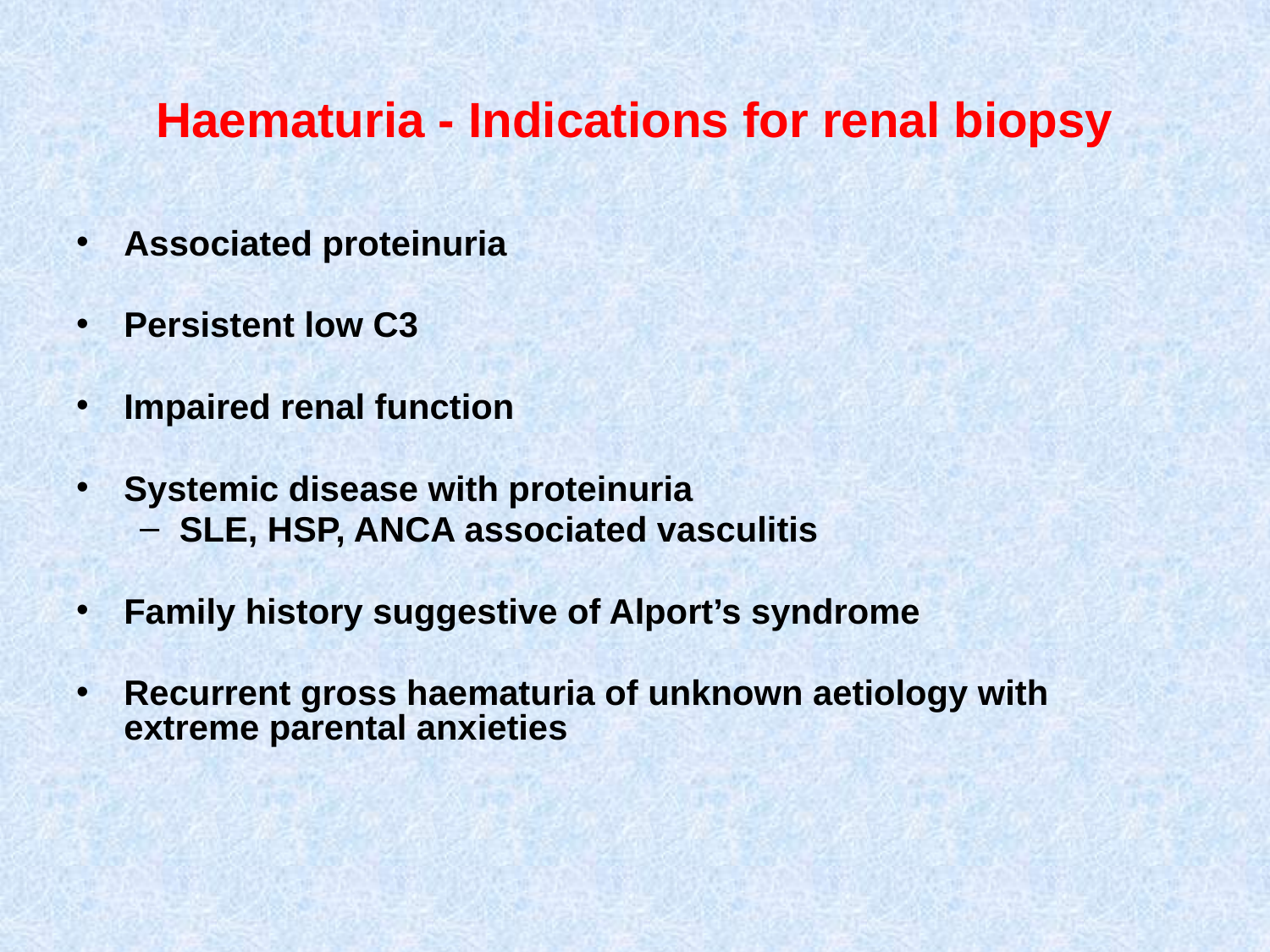

# Haematuria - Indications for renal biopsy
Associated proteinuria

Persistent low C3

Impaired renal function

Systemic disease with proteinuria
SLE, HSP, ANCA associated vasculitis

Family history suggestive of Alport’s syndrome

Recurrent gross haematuria of unknown aetiology with extreme parental anxieties